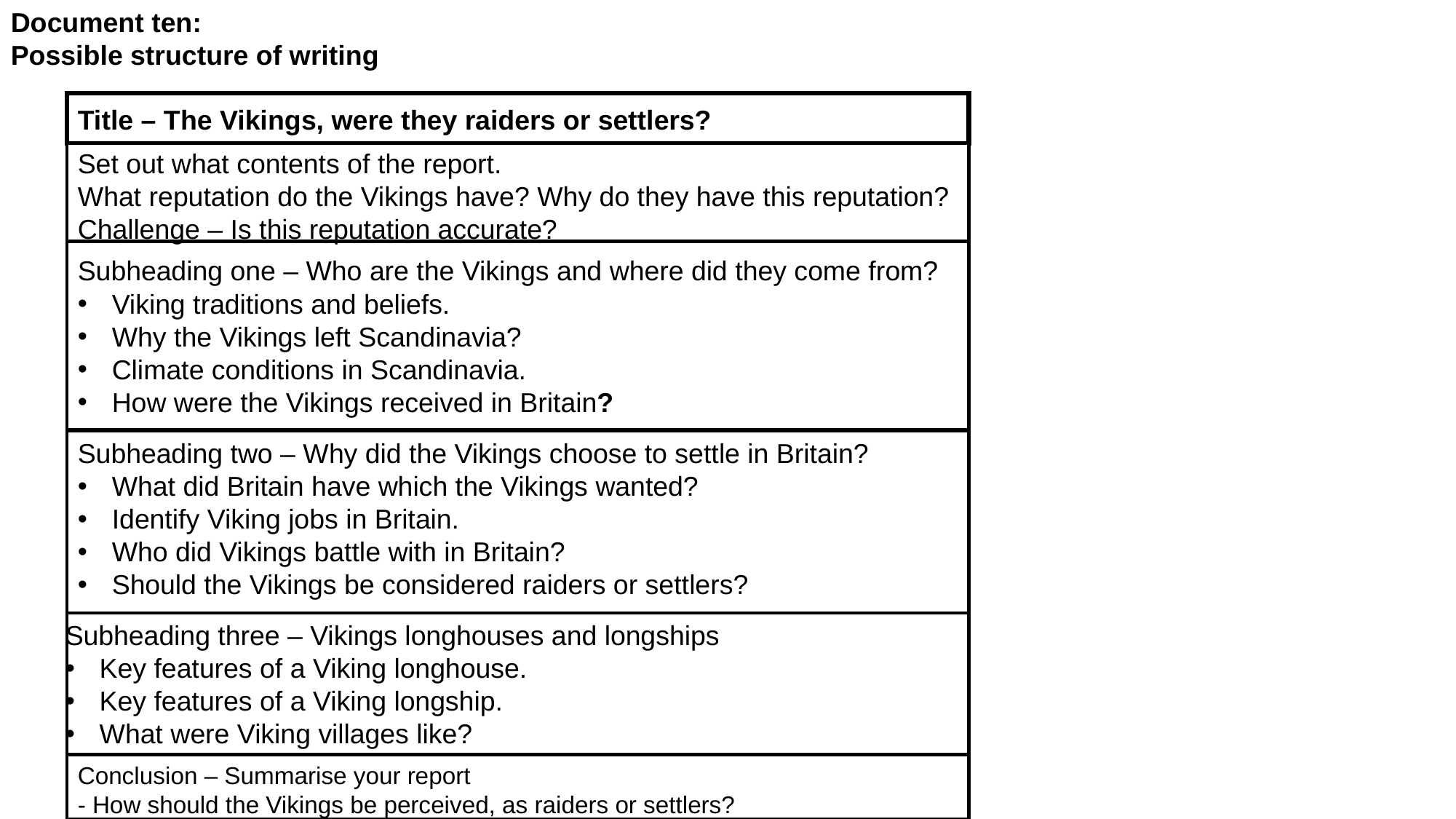

Document ten:
Possible structure of writing

Title – The Vikings, were they raiders or settlers?
Set out what contents of the report.
What reputation do the Vikings have? Why do they have this reputation?
Challenge – Is this reputation accurate?

Subheading one – Who are the Vikings and where did they come from?

Viking traditions and beliefs.
Why the Vikings left Scandinavia?
Climate conditions in Scandinavia.
How were the Vikings received in Britain?
Subheading two – Why did the Vikings choose to settle in Britain?
What did Britain have which the Vikings wanted?
Identify Viking jobs in Britain.
Who did Vikings battle with in Britain?
Should the Vikings be considered raiders or settlers?

Subheading three – Vikings longhouses and longships
Key features of a Viking longhouse.
Key features of a Viking longship.
What were Viking villages like?

Conclusion – Summarise your report
- How should the Vikings be perceived, as raiders or settlers?